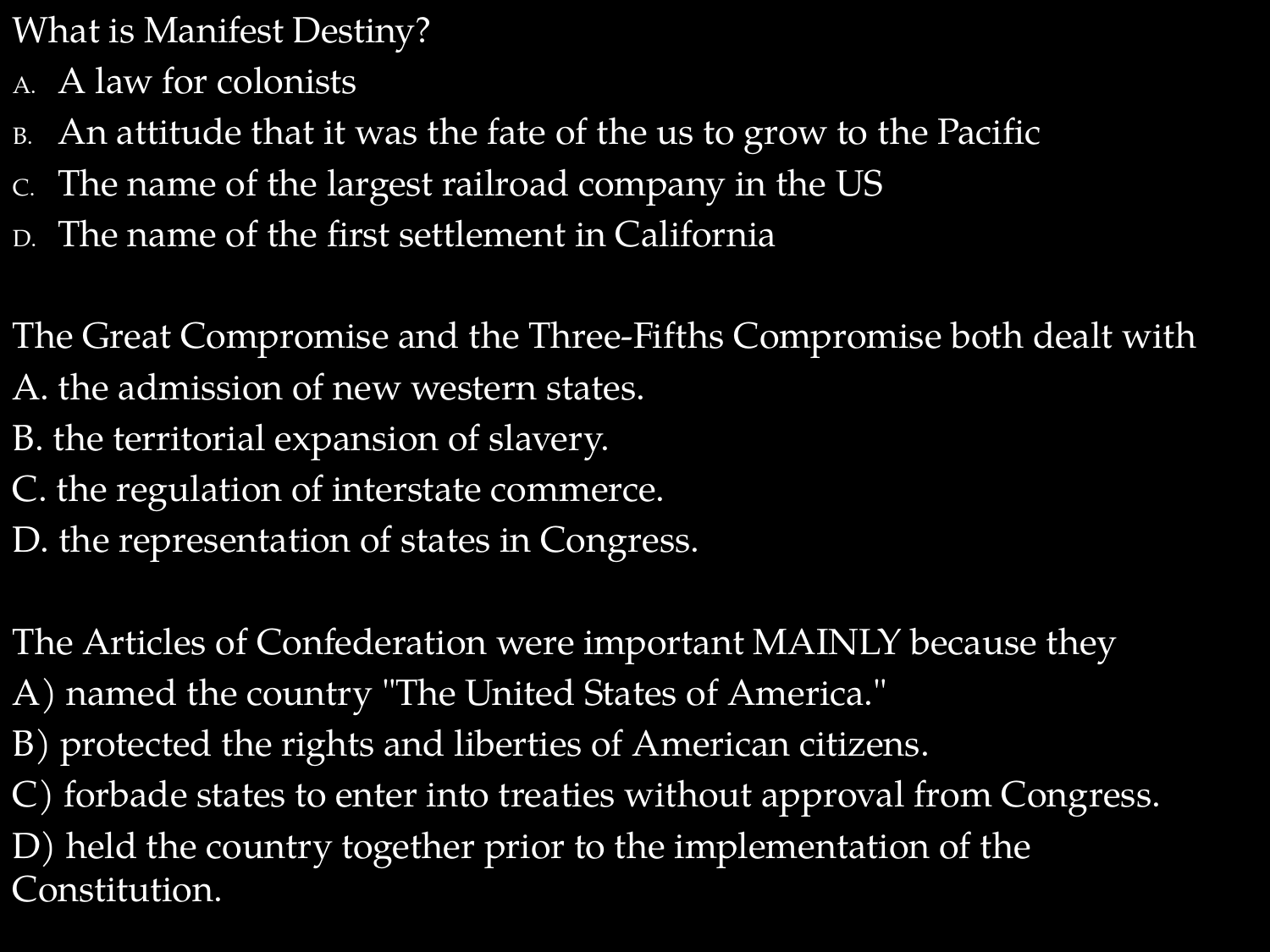

What is Manifest Destiny?
A law for colonists
An attitude that it was the fate of the us to grow to the Pacific
The name of the largest railroad company in the US
The name of the first settlement in California

The Great Compromise and the Three-Fifths Compromise both dealt with
A. the admission of new western states.
B. the territorial expansion of slavery.
C. the regulation of interstate commerce.
D. the representation of states in Congress.

The Articles of Confederation were important MAINLY because they
A) named the country "The United States of America."
B) protected the rights and liberties of American citizens.
C) forbade states to enter into treaties without approval from Congress.
D) held the country together prior to the implementation of the Constitution.